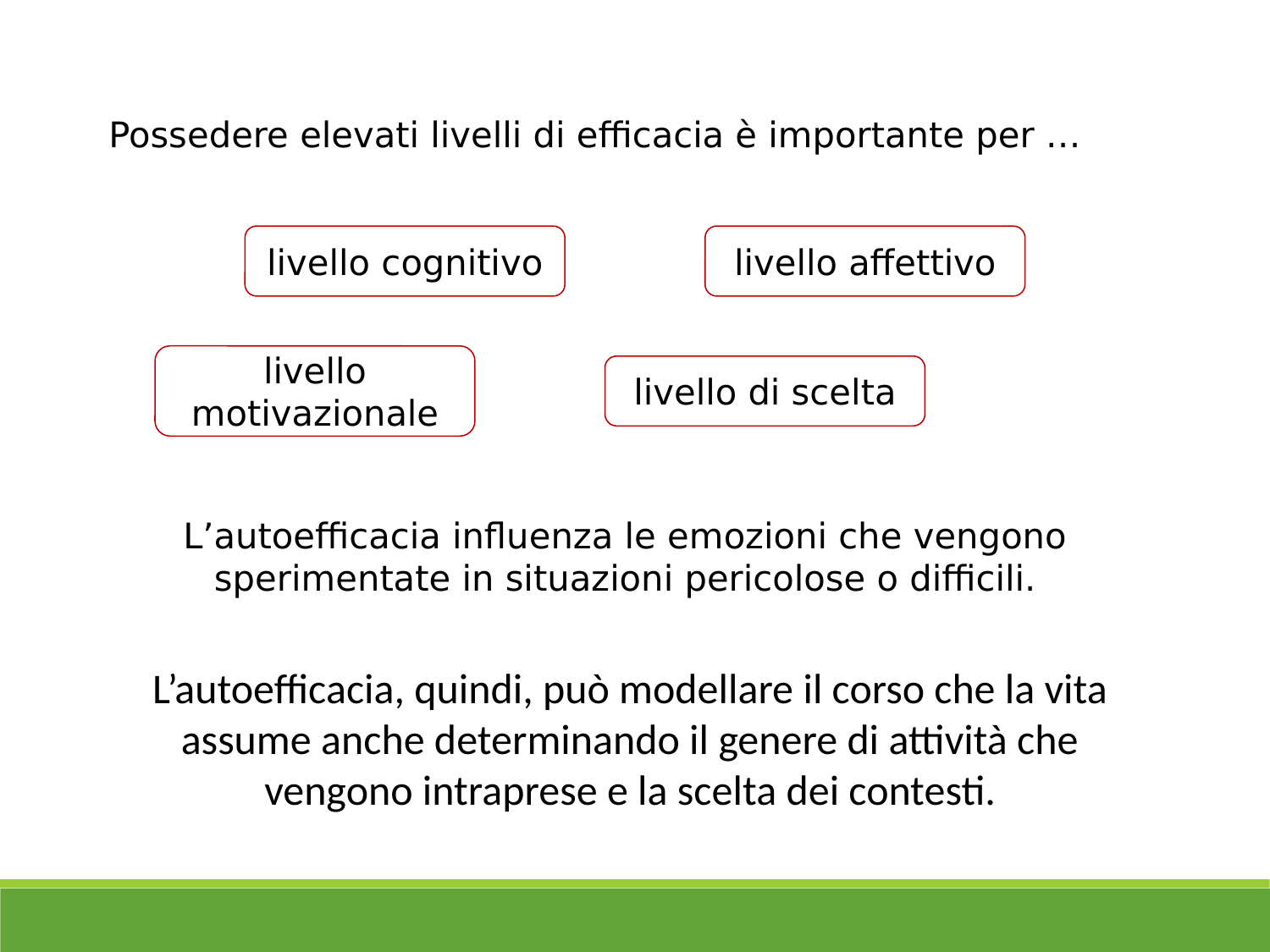

Possedere elevati livelli di efficacia è importante per …
livello cognitivo
livello affettivo
livello motivazionale
livello di scelta
L’autoefficacia influenza le emozioni che vengono sperimentate in situazioni pericolose o difficili.
L’autoefficacia, quindi, può modellare il corso che la vita assume anche determinando il genere di attività che vengono intraprese e la scelta dei contesti.